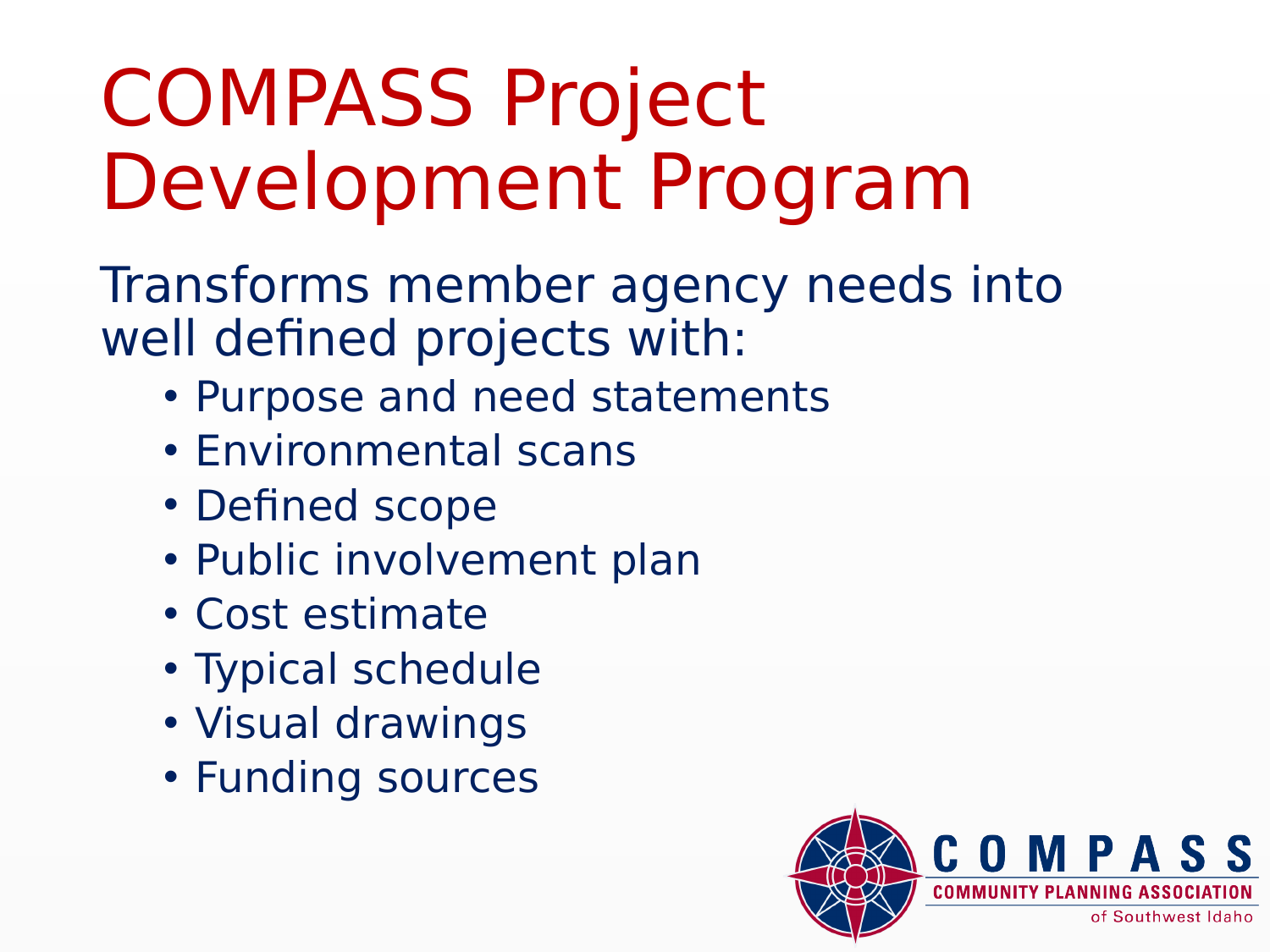

# COMPASS Project Development Program
Transforms member agency needs into well defined projects with:
Purpose and need statements
Environmental scans
Defined scope
Public involvement plan
Cost estimate
Typical schedule
Visual drawings
Funding sources